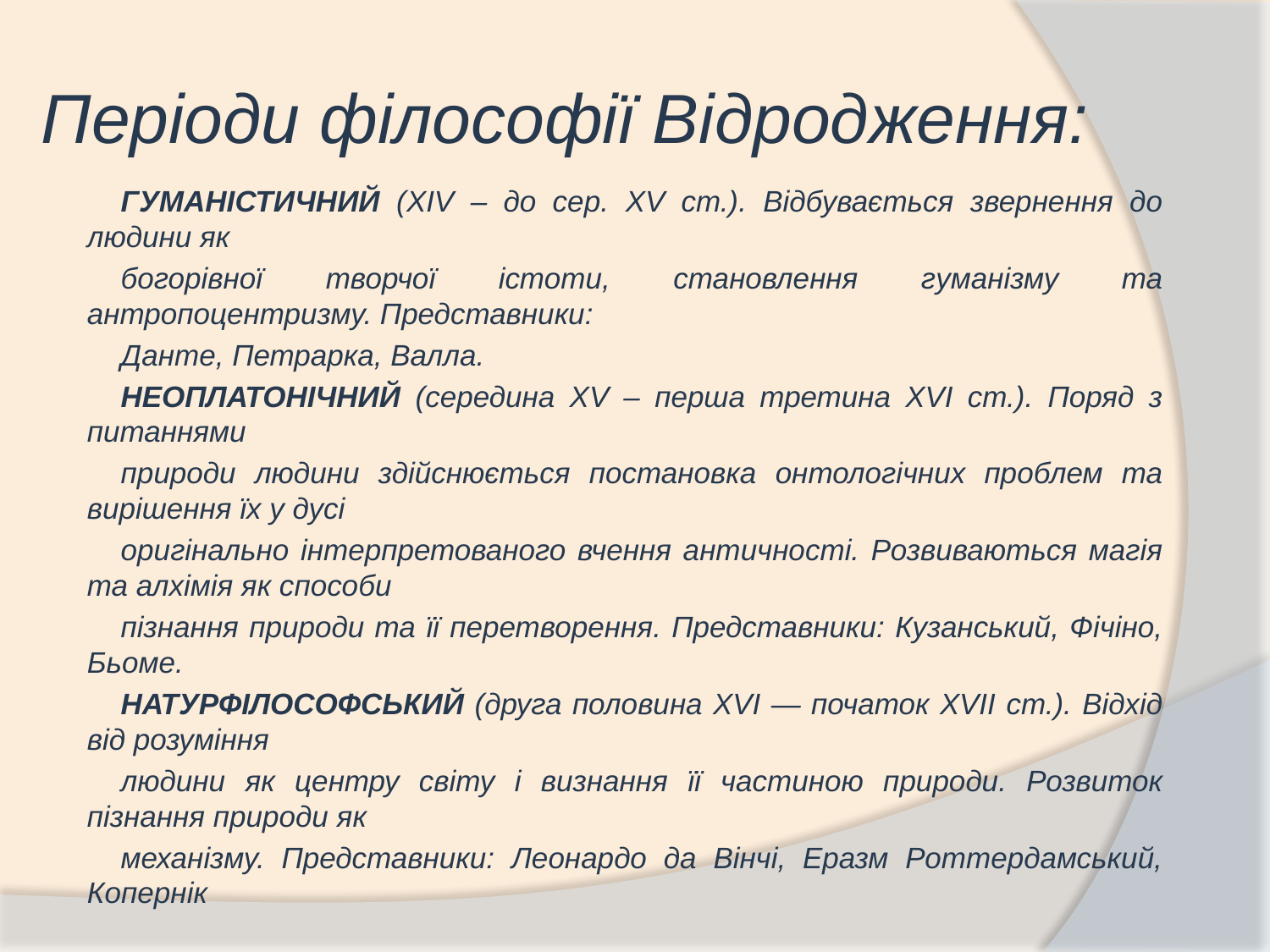

# Періоди філософії Відродження:
ГУМАНIСТИЧНИЙ (XIV – до сер. XV ст.). Відбувається звернення до людини як
богорівної творчої істоти, становлення гуманізму та антропоцентризму. Представники:
Данте, Петрарка, Валла.
НЕОПЛАТОНIЧНИЙ (середина XV – перша третина XVI ст.). Поряд з питаннями
природи людини здійснюється постановка онтологiчних проблем та вирішення їх у дусі
оригінально інтерпретованого вчення античності. Розвиваються магія та алхімія як способи
пізнання природи та її перетворення. Представники: Кузанський, Фiчiно, Бьоме.
НАТУРФIЛОСОФСЬКИЙ (друга половина XVI — початок XVII ст.). Відхід від розуміння
людини як центру світу і визнання її частиною природи. Розвиток пізнання природи як
механізму. Представники: Леонардо да Вiнчi, Еразм Роттердамський, Копернiк